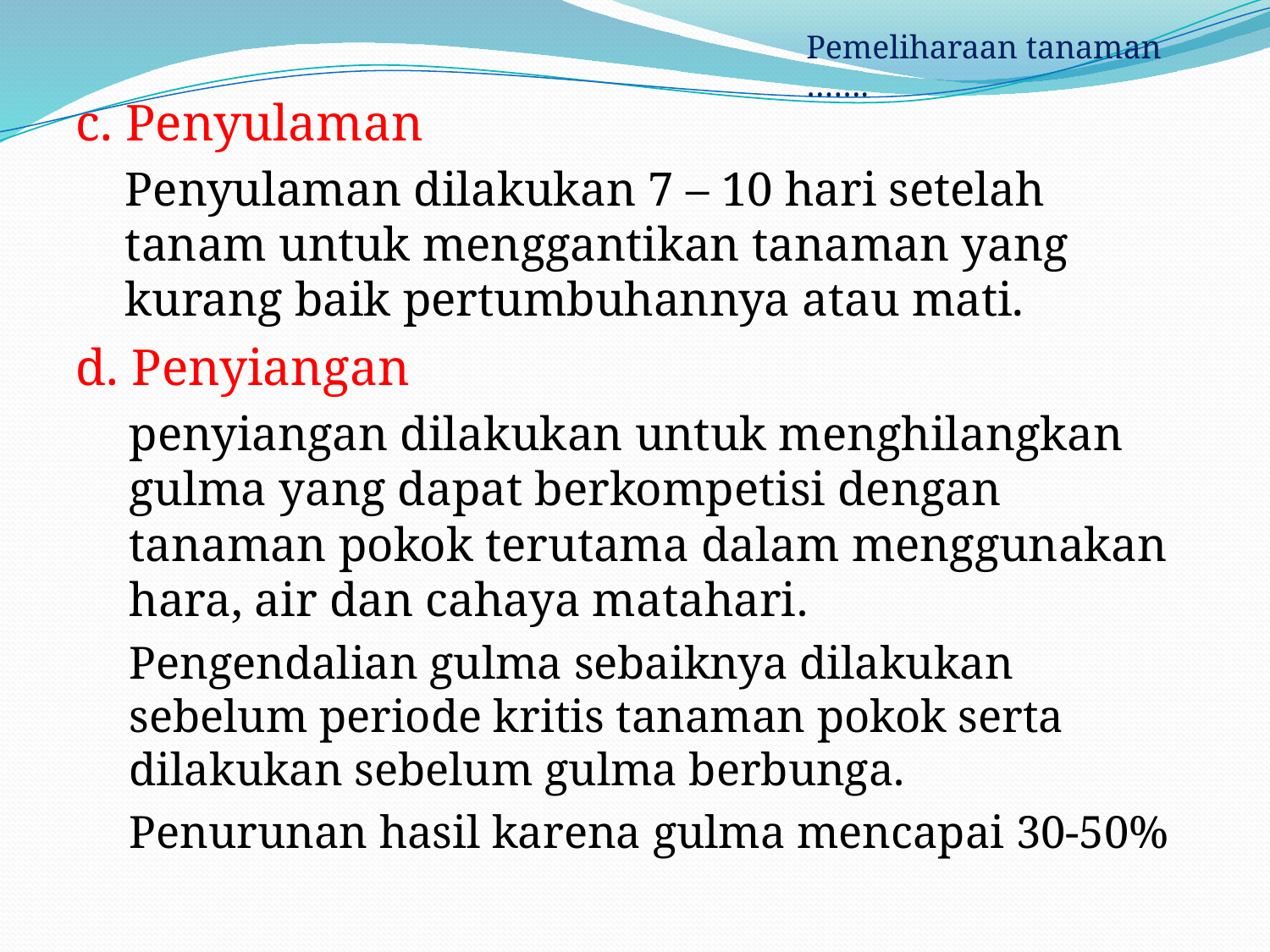

Pemeliharaan tanaman …….
c. Penyulaman
Penyulaman dilakukan 7 – 10 hari setelah tanam untuk menggantikan tanaman yang kurang baik pertumbuhannya atau mati.
d. Penyiangan
penyiangan dilakukan untuk menghilangkan gulma yang dapat berkompetisi dengan tanaman pokok terutama dalam menggunakan hara, air dan cahaya matahari.
Pengendalian gulma sebaiknya dilakukan sebelum periode kritis tanaman pokok serta dilakukan sebelum gulma berbunga.
Penurunan hasil karena gulma mencapai 30-50%